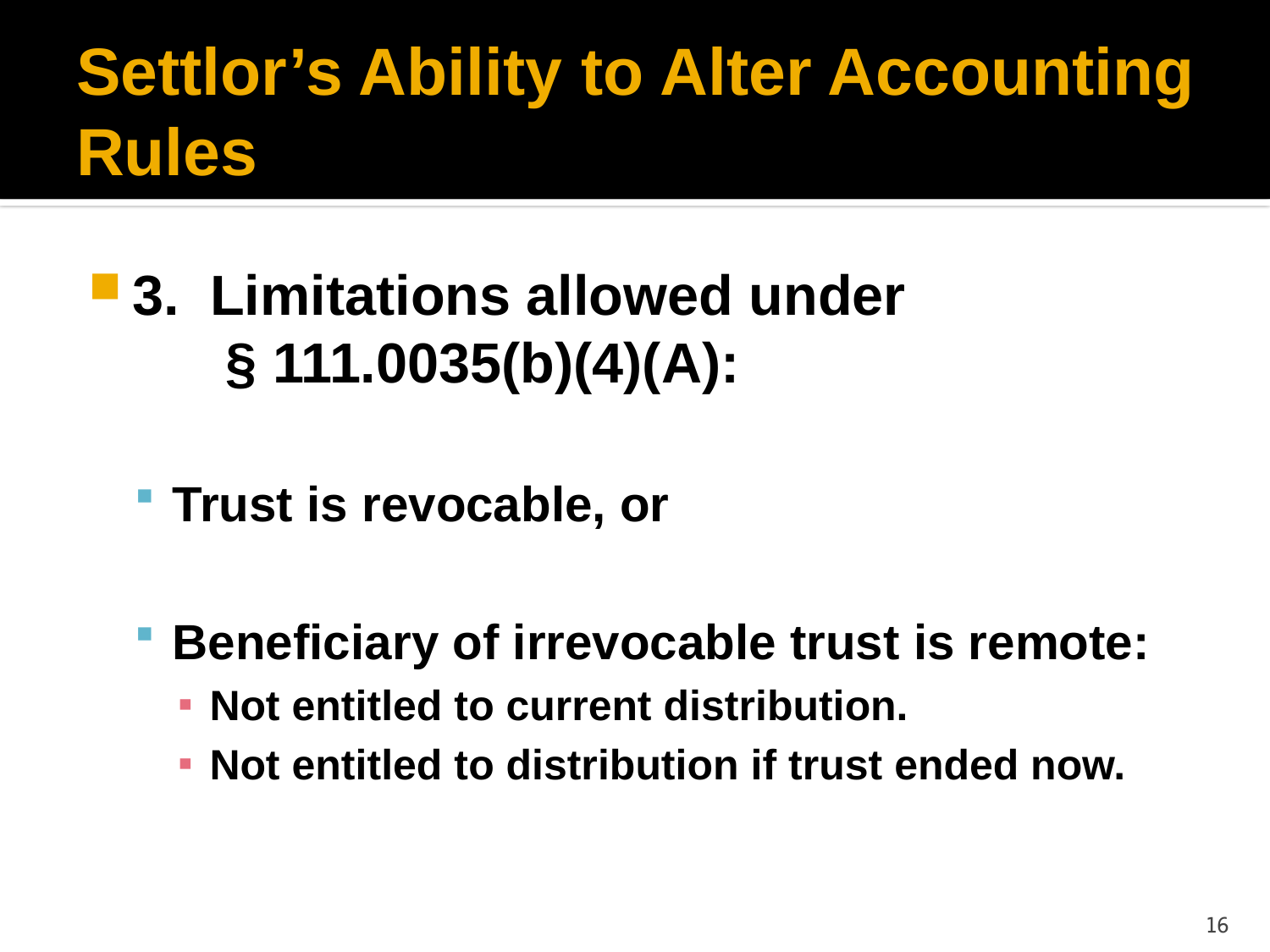

# Settlor’s Ability to Alter Accounting Rules
3.  Limitations allowed under
      § 111.0035(b)(4)(A):

Trust is revocable, or

Beneficiary of irrevocable trust is remote:
Not entitled to current distribution.
Not entitled to distribution if trust ended now.
16